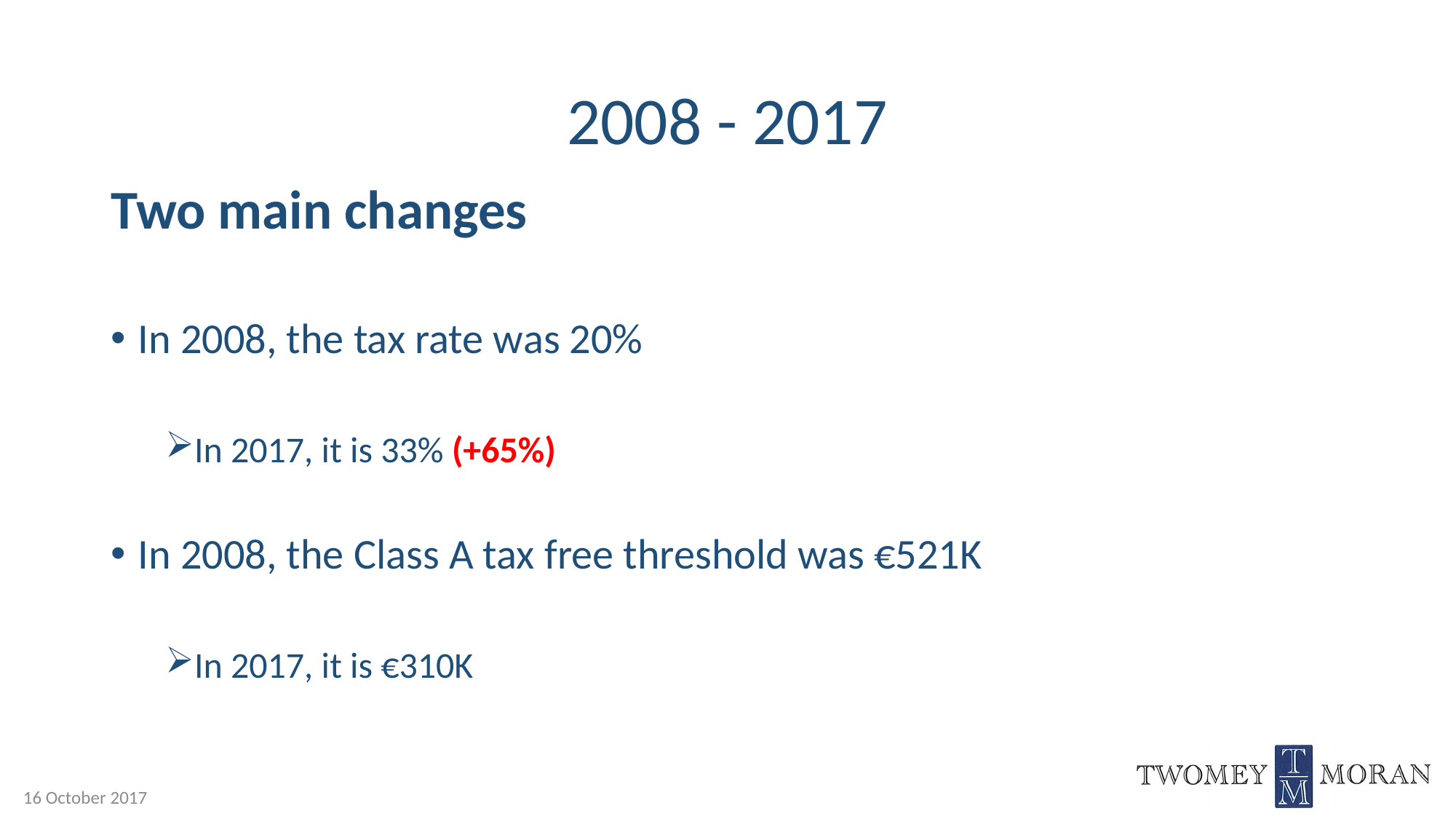

# 2008 - 2017
Two main changes

In 2008, the tax rate was 20%

In 2017, it is 33% (+65%)

In 2008, the Class A tax free threshold was €521K

In 2017, it is €310K

16 October 2017